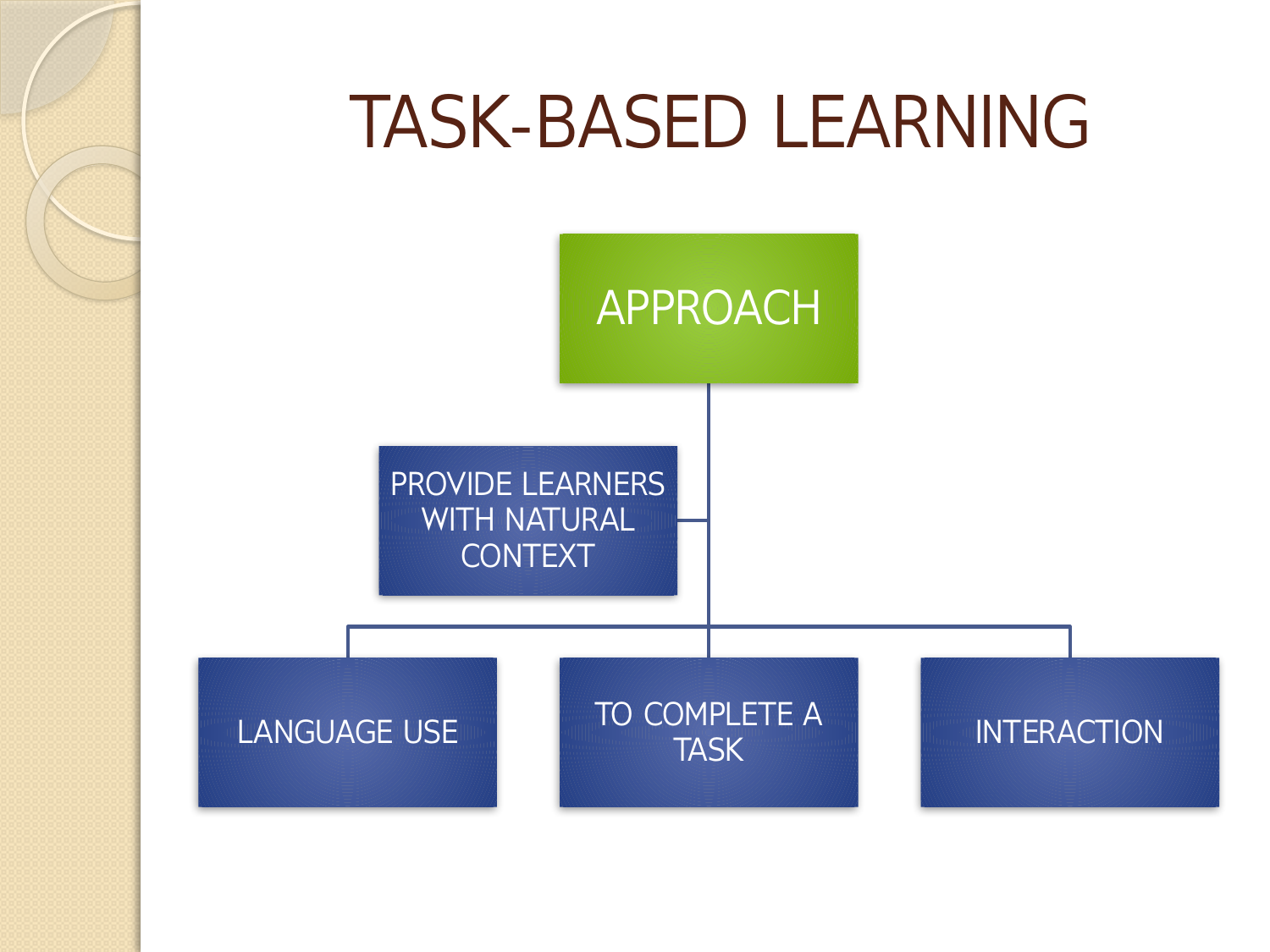

# TASK-BASED LEARNING
APPROACH
LANGUAGE USE
TO COMPLETE A TASK
INTERACTION
PROVIDE LEARNERS WITH NATURAL CONTEXT